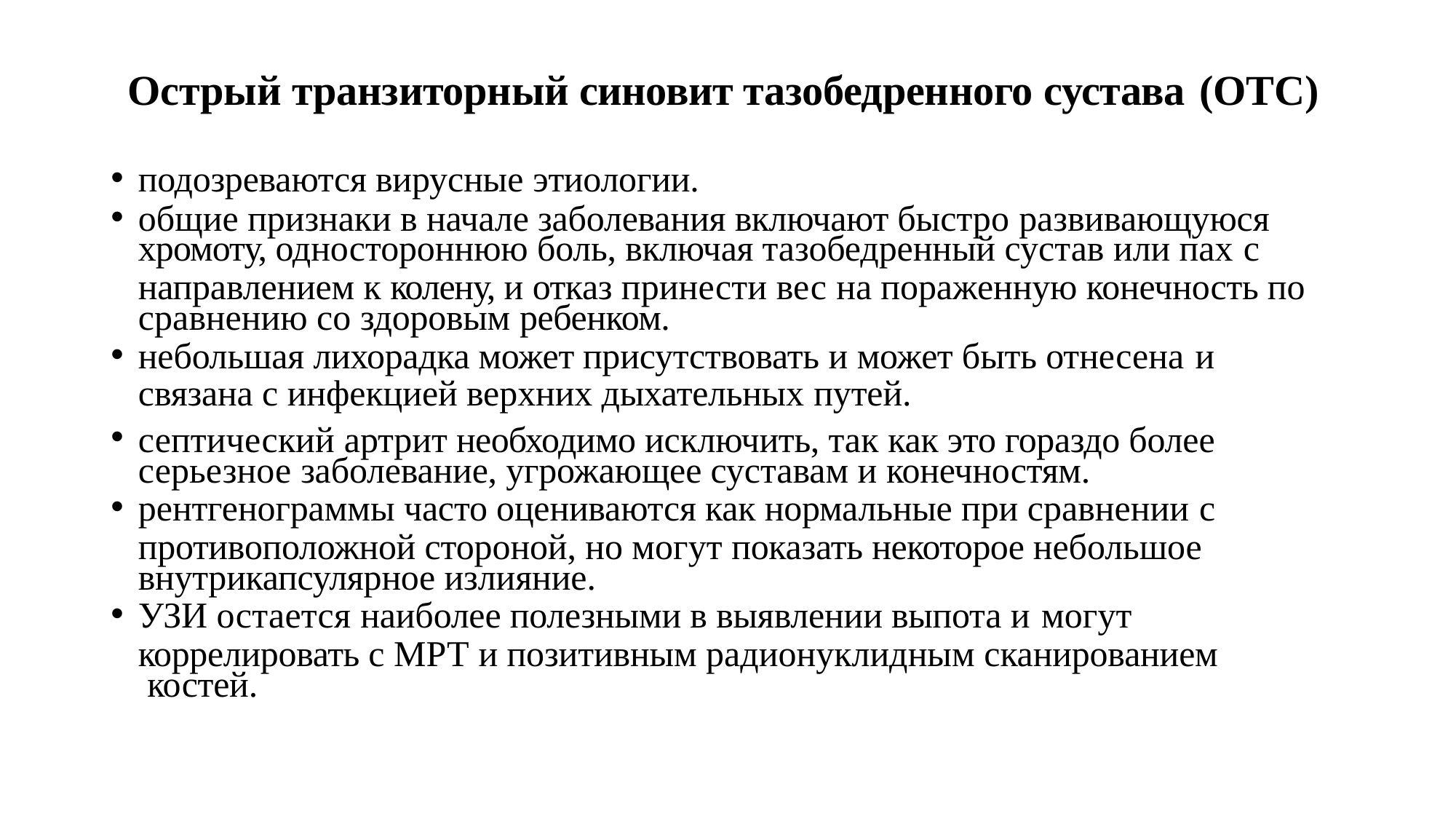

# Острый транзиторный синовит тазобедренного сустава (ОТС)
подозреваются вирусные этиологии.
общие признаки в начале заболевания включают быстро развивающуюся
хромоту, одностороннюю боль, включая тазобедренный сустав или пах с
направлением к колену, и отказ принести вес на пораженную конечность по  сравнению со здоровым ребенком.
небольшая лихорадка может присутствовать и может быть отнесена и
связана с инфекцией верхних дыхательных путей.
септический артрит необходимо исключить, так как это гораздо более  серьезное заболевание, угрожающее суставам и конечностям.
рентгенограммы часто оцениваются как нормальные при сравнении с
противоположной стороной, но могут показать некоторое небольшое  внутрикапсулярное излияние.
УЗИ остается наиболее полезными в выявлении выпота и могут
коррелировать с МРТ и позитивным радионуклидным сканированием  костей.